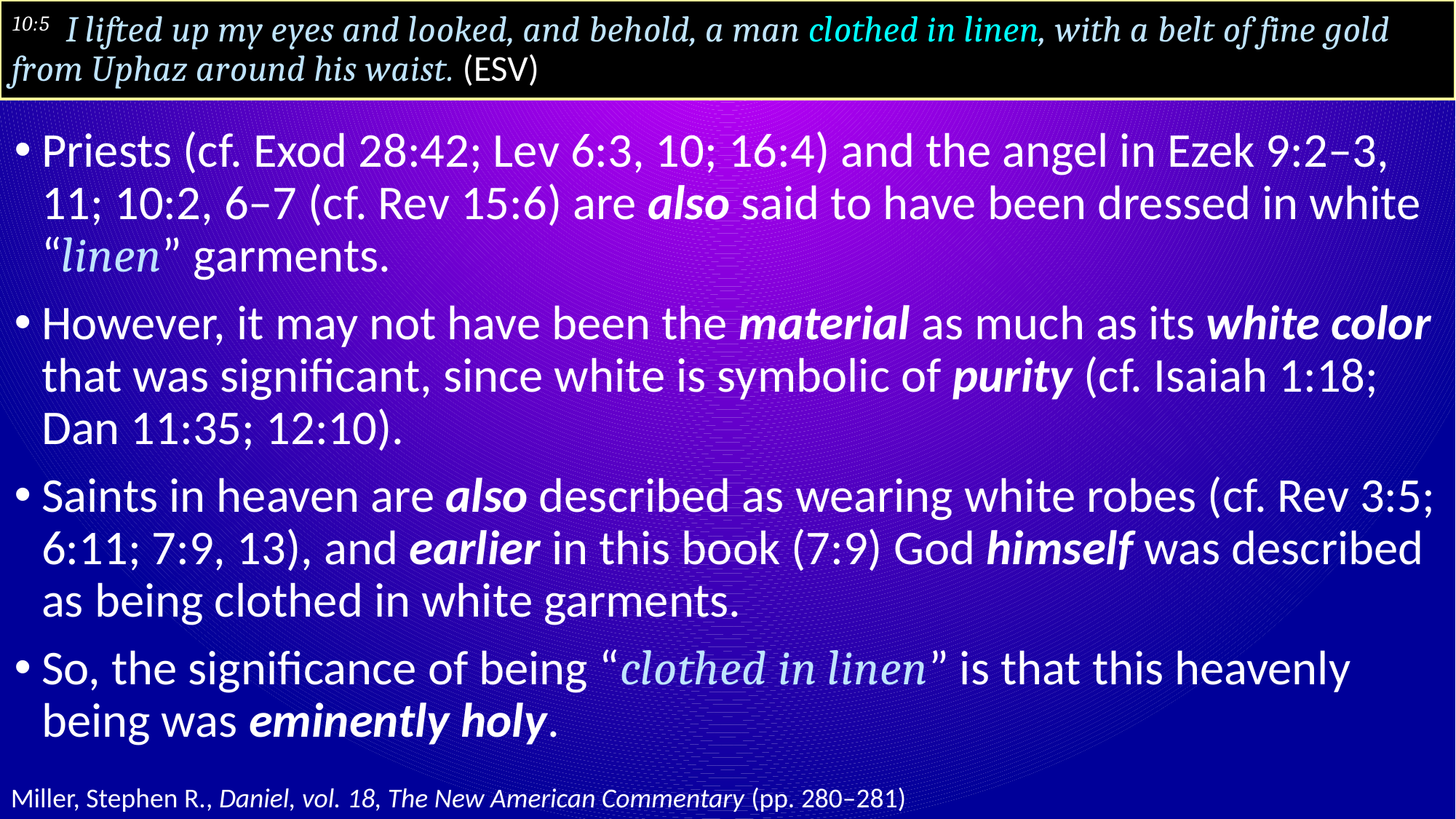

# 10:5  I lifted up my eyes and looked, and behold, a man clothed in linen, with a belt of fine gold from Uphaz around his waist. (ESV)
Priests (cf. Exod 28:42; Lev 6:3, 10; 16:4) and the angel in Ezek 9:2–3, 11; 10:2, 6–7 (cf. Rev 15:6) are also said to have been dressed in white “linen” garments.
However, it may not have been the material as much as its white color that was significant, since white is symbolic of purity (cf. Isaiah 1:18; Dan 11:35; 12:10).
Saints in heaven are also described as wearing white robes (cf. Rev 3:5; 6:11; 7:9, 13), and earlier in this book (7:9) God himself was described as being clothed in white garments.
So, the significance of being “clothed in linen” is that this heavenly being was eminently holy.
Miller, Stephen R., Daniel, vol. 18, The New American Commentary (pp. 280–281)